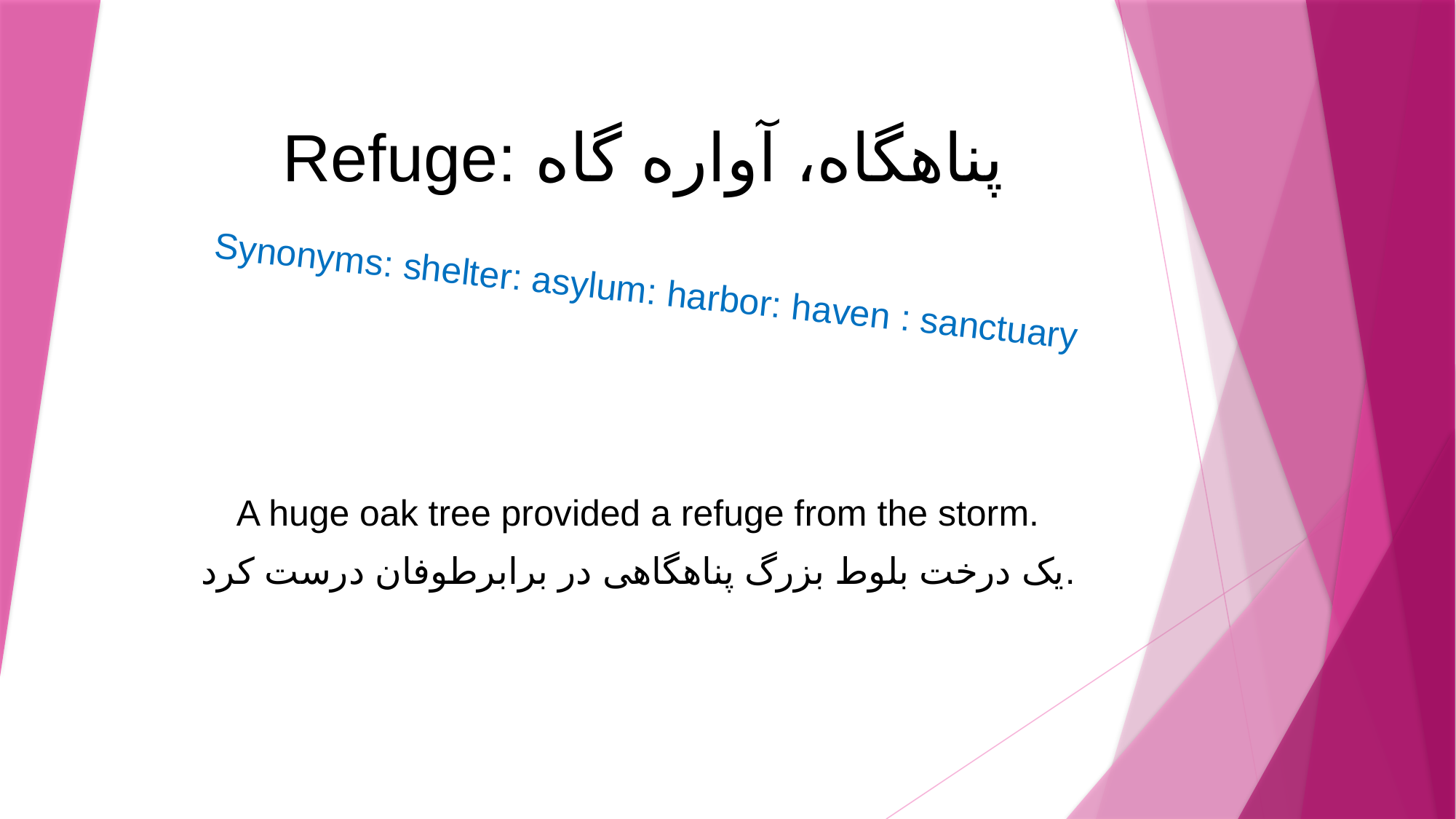

# Refuge: پناهگاه، آواره گاه
Synonyms: shelter: asylum: harbor: haven : sanctuary

A huge oak tree provided a refuge from the storm.
یک درخت بلوط بزرگ پناهگاهی در برابرطوفان درست کرد.